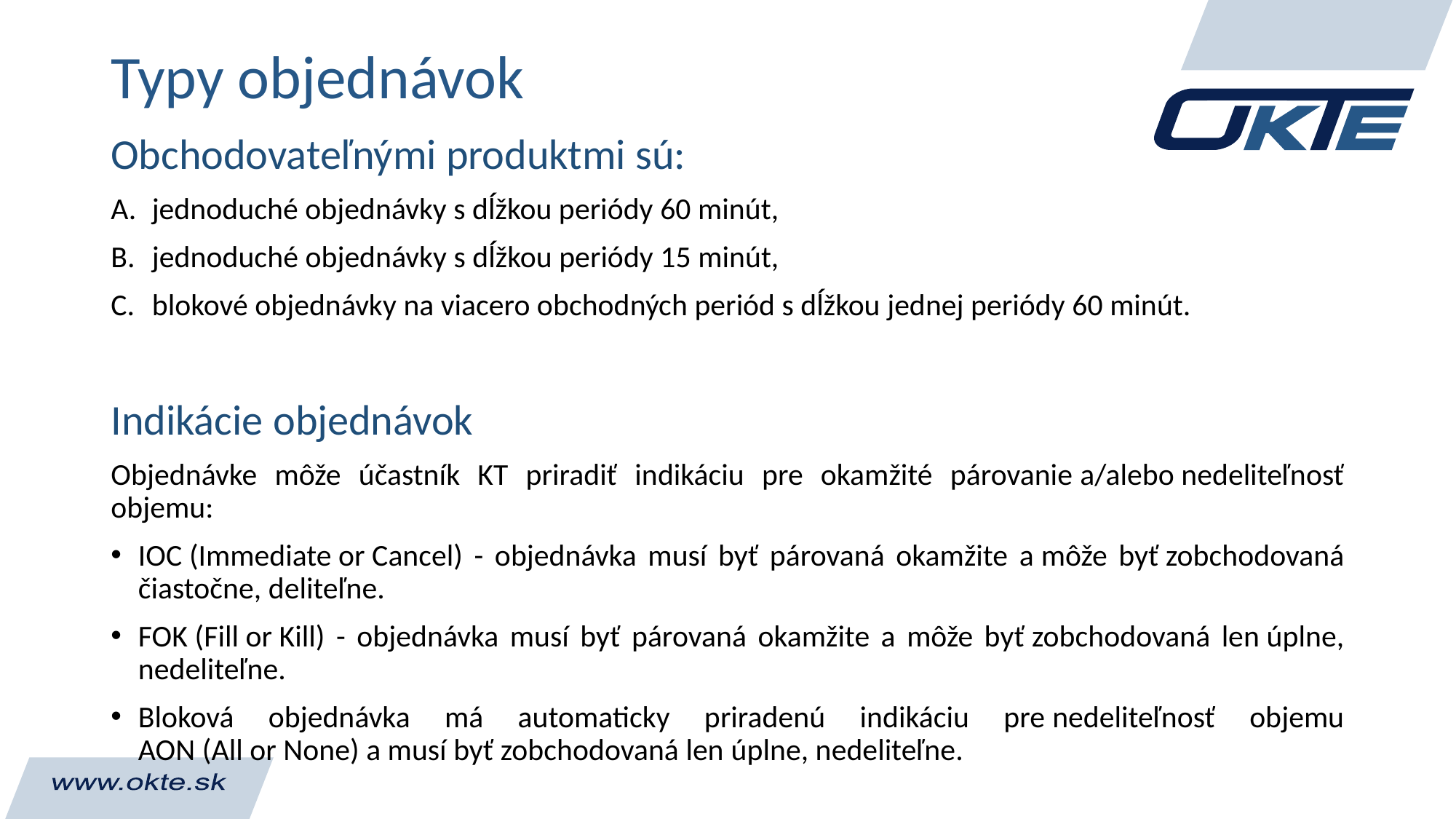

# Typy objednávok
Obchodovateľnými produktmi sú: ​
jednoduché objednávky s dĺžkou periódy 60 minút, ​
  jednoduché objednávky s dĺžkou periódy 15 minút,​
  blokové objednávky na viacero obchodných periód s dĺžkou jednej periódy 60 minút. ​

Indikácie objednávok​
Objednávke môže účastník KT priradiť indikáciu pre okamžité párovanie a/alebo nedeliteľnosť objemu: ​
IOC (Immediate or Cancel) - objednávka musí byť párovaná okamžite a môže byť zobchodovaná čiastočne, deliteľne. ​
FOK (Fill or Kill) - objednávka musí byť párovaná okamžite a môže byť zobchodovaná len úplne, nedeliteľne. ​
Bloková objednávka má automaticky priradenú indikáciu pre nedeliteľnosť objemu AON (All or None) a musí byť zobchodovaná len úplne, nedeliteľne.​